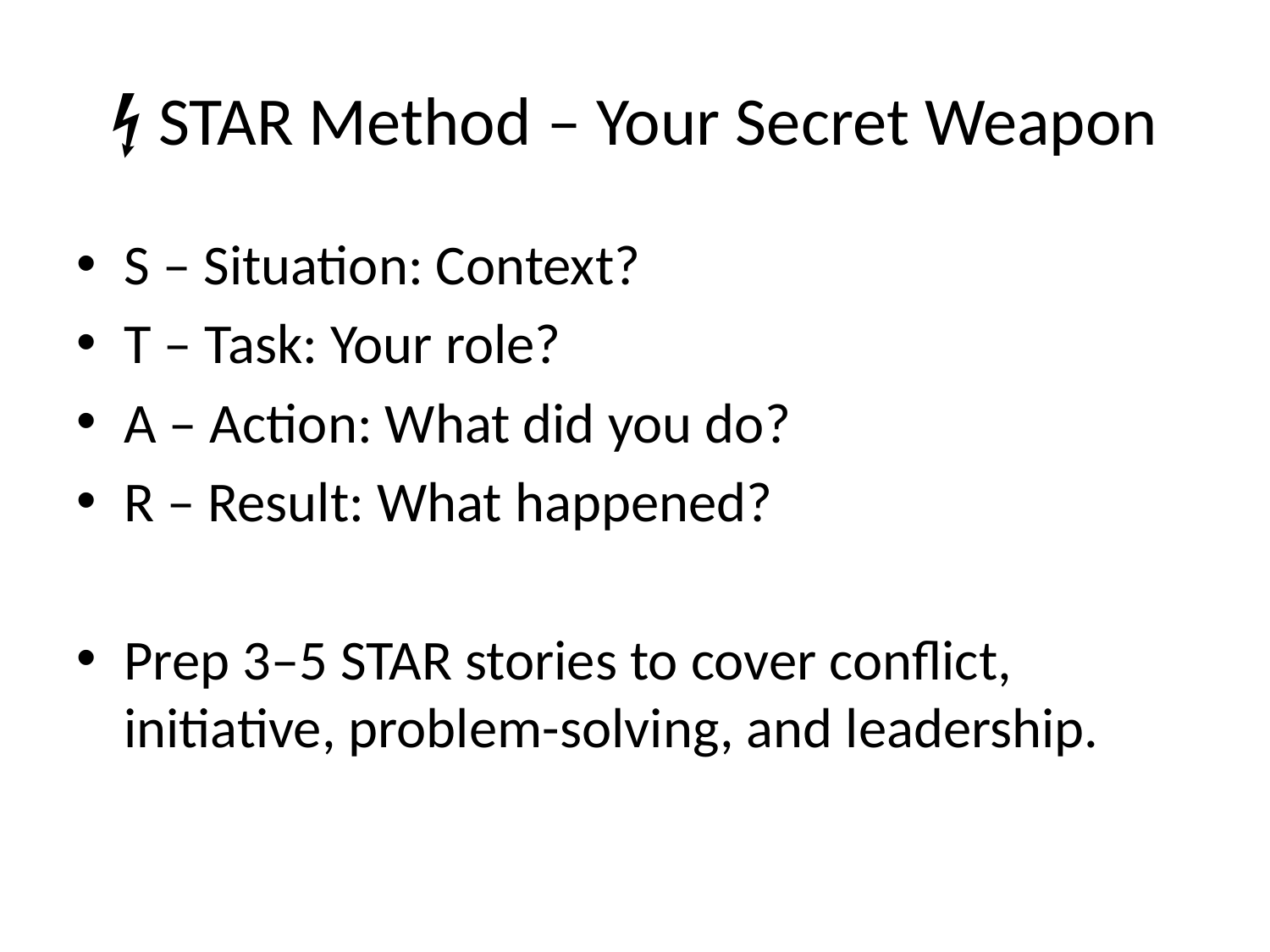

# ⚡ STAR Method – Your Secret Weapon
S – Situation: Context?
T – Task: Your role?
A – Action: What did you do?
R – Result: What happened?

Prep 3–5 STAR stories to cover conflict, initiative, problem-solving, and leadership.